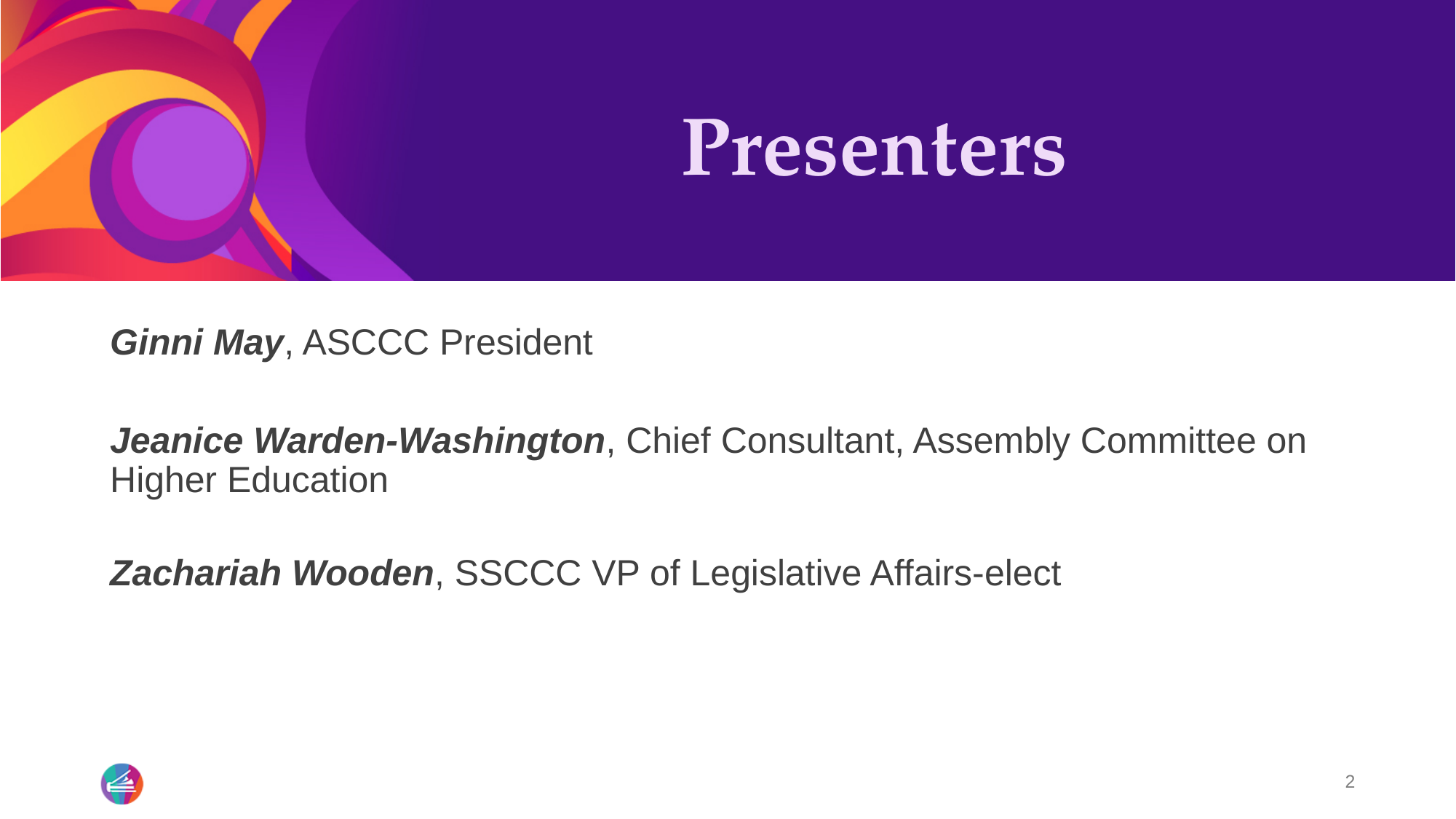

# Presenters
Ginni May, ASCCC President
Jeanice Warden-Washington, Chief Consultant, Assembly Committee on Higher Education
Zachariah Wooden, SSCCC VP of Legislative Affairs-elect

2